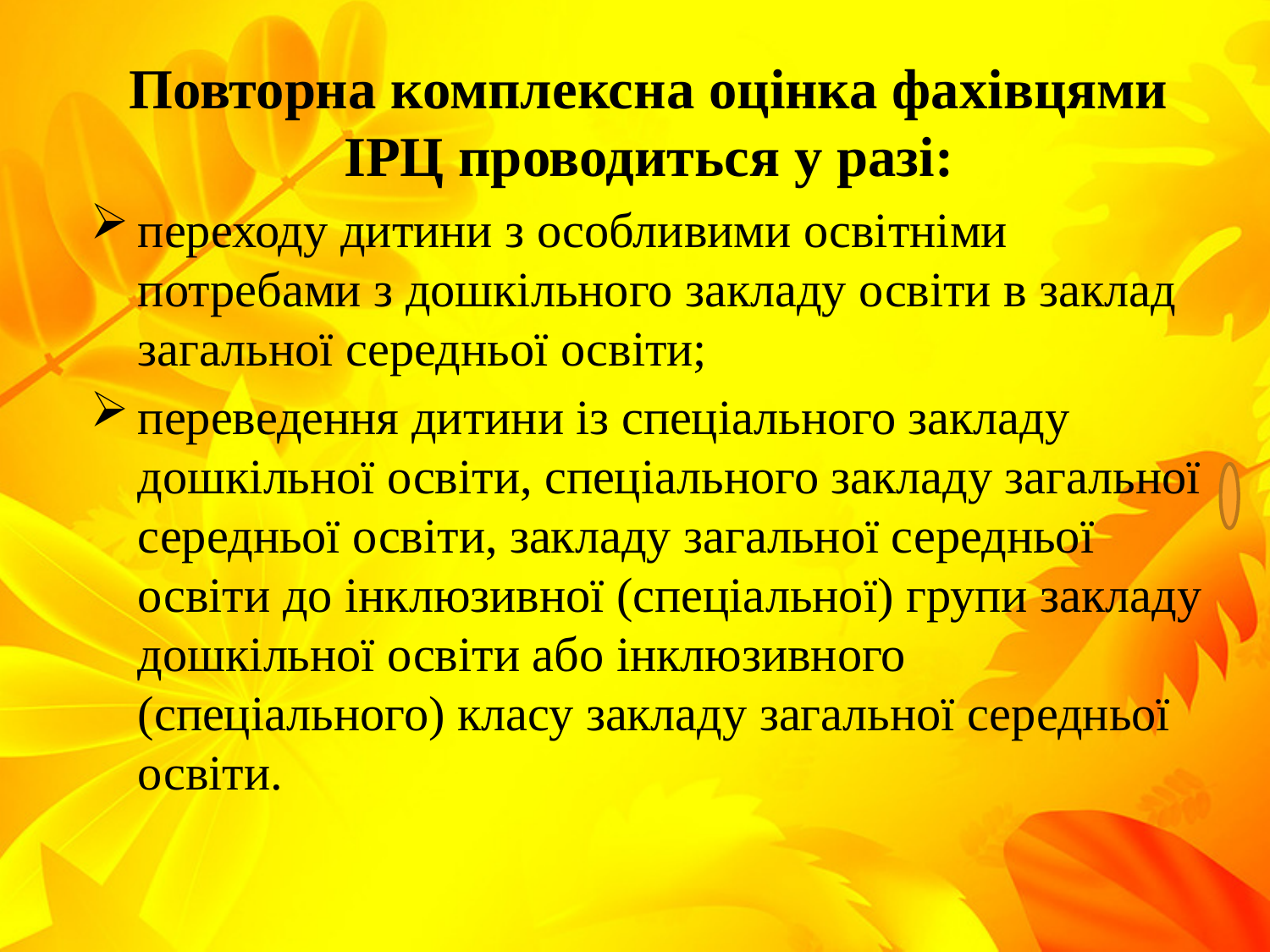

Повторна комплексна оцінка фахівцями ІРЦ проводиться у разі:
переходу дитини з особливими освітніми потребами з дошкільного закладу освіти в заклад загальної середньої освіти;
переведення дитини із спеціального закладу дошкільної освіти, спеціального закладу загальної середньої освіти, закладу загальної середньої освіти до інклюзивної (спеціальної) групи закладу дошкільної освіти або інклюзивного (спеціального) класу закладу загальної середньої освіти.